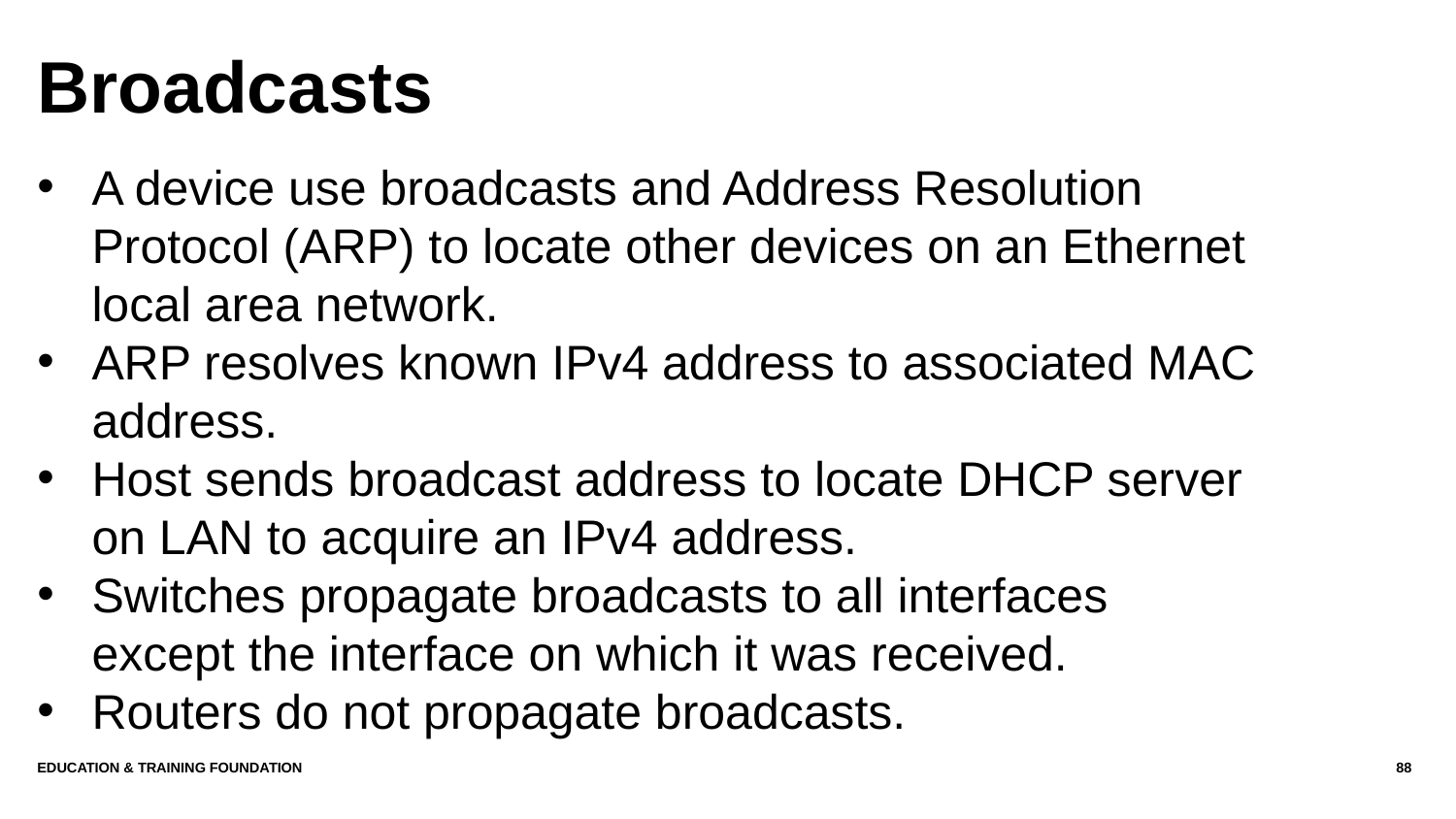

# Broadcasts
A device use broadcasts and Address Resolution Protocol (ARP) to locate other devices on an Ethernet local area network.
ARP resolves known IPv4 address to associated MAC address.
Host sends broadcast address to locate DHCP server on LAN to acquire an IPv4 address.
Switches propagate broadcasts to all interfaces except the interface on which it was received.
Routers do not propagate broadcasts.
Education & Training Foundation
88